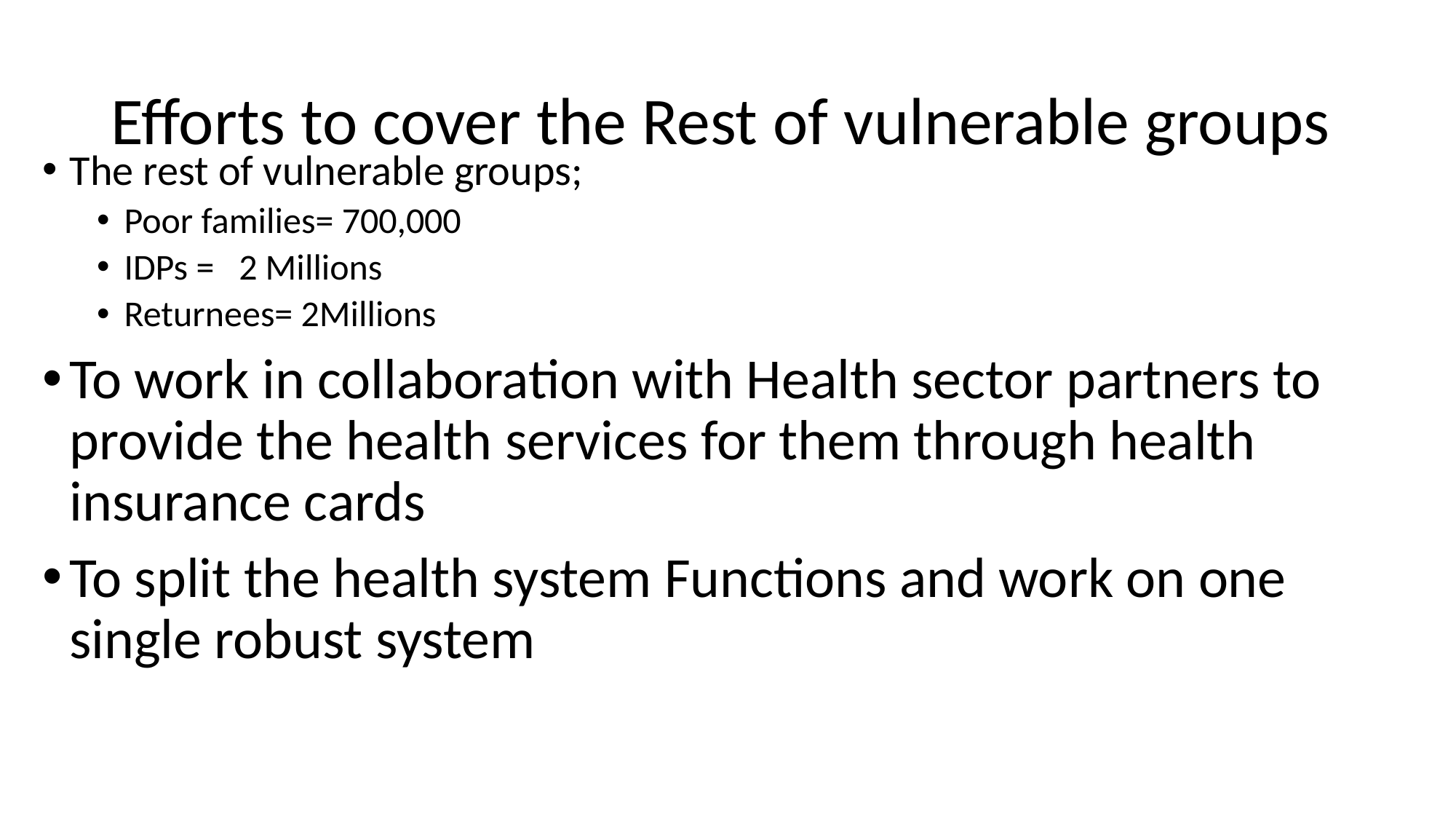

# Efforts to cover the Rest of vulnerable groups
The rest of vulnerable groups;
Poor families= 700,000
IDPs =   2 Millions
Returnees= 2Millions
To work in collaboration with Health sector partners to provide the health services for them through health insurance cards
To split the health system Functions and work on one single robust system

12